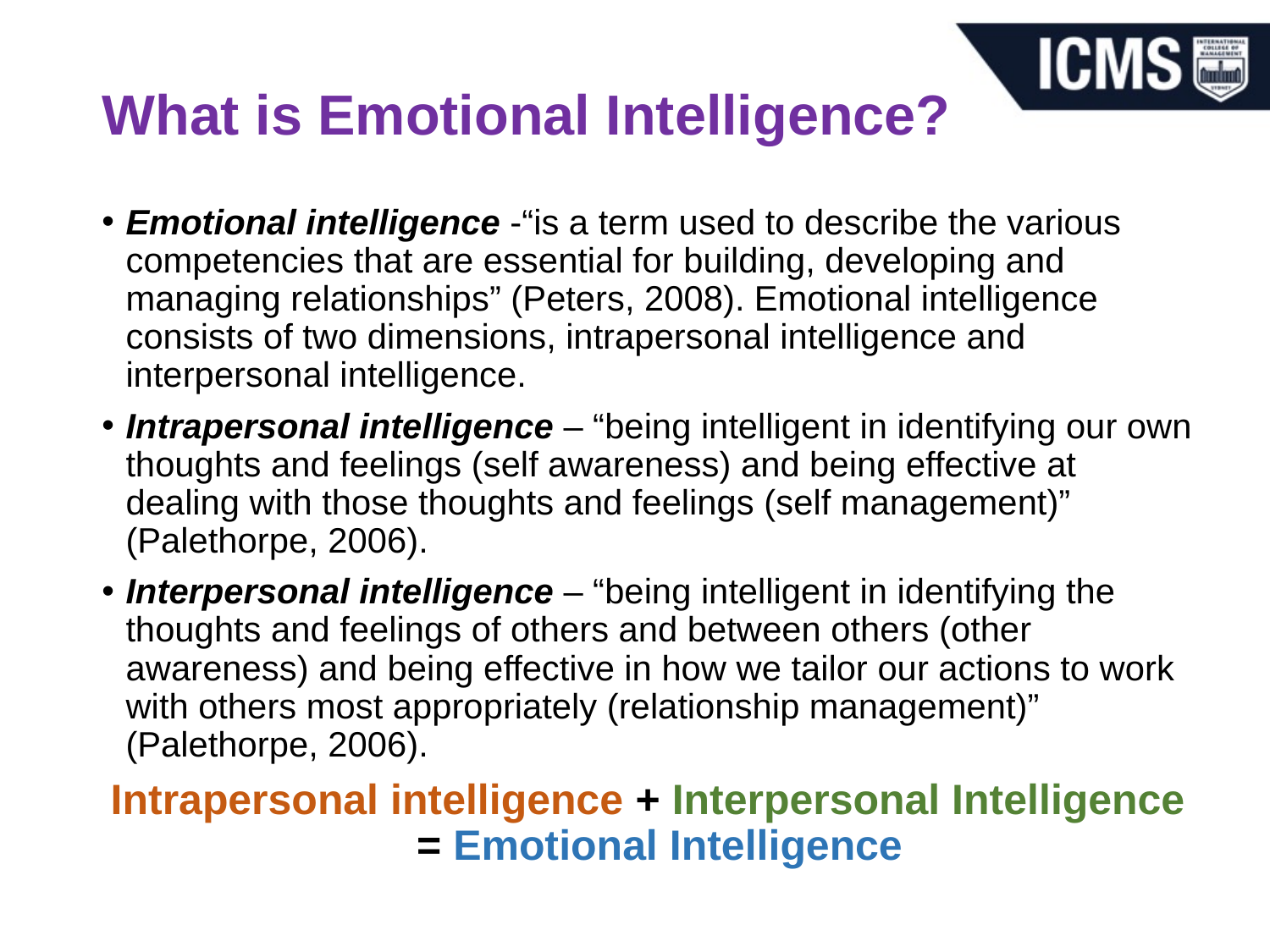

# What is Emotional Intelligence?
Emotional intelligence -“is a term used to describe the various competencies that are essential for building, developing and managing relationships” (Peters, 2008). Emotional intelligence consists of two dimensions, intrapersonal intelligence and interpersonal intelligence.
Intrapersonal intelligence – “being intelligent in identifying our own thoughts and feelings (self awareness) and being effective at dealing with those thoughts and feelings (self management)” (Palethorpe, 2006).
Interpersonal intelligence – “being intelligent in identifying the thoughts and feelings of others and between others (other awareness) and being effective in how we tailor our actions to work with others most appropriately (relationship management)” (Palethorpe, 2006).
Intrapersonal intelligence + Interpersonal Intelligence = Emotional Intelligence